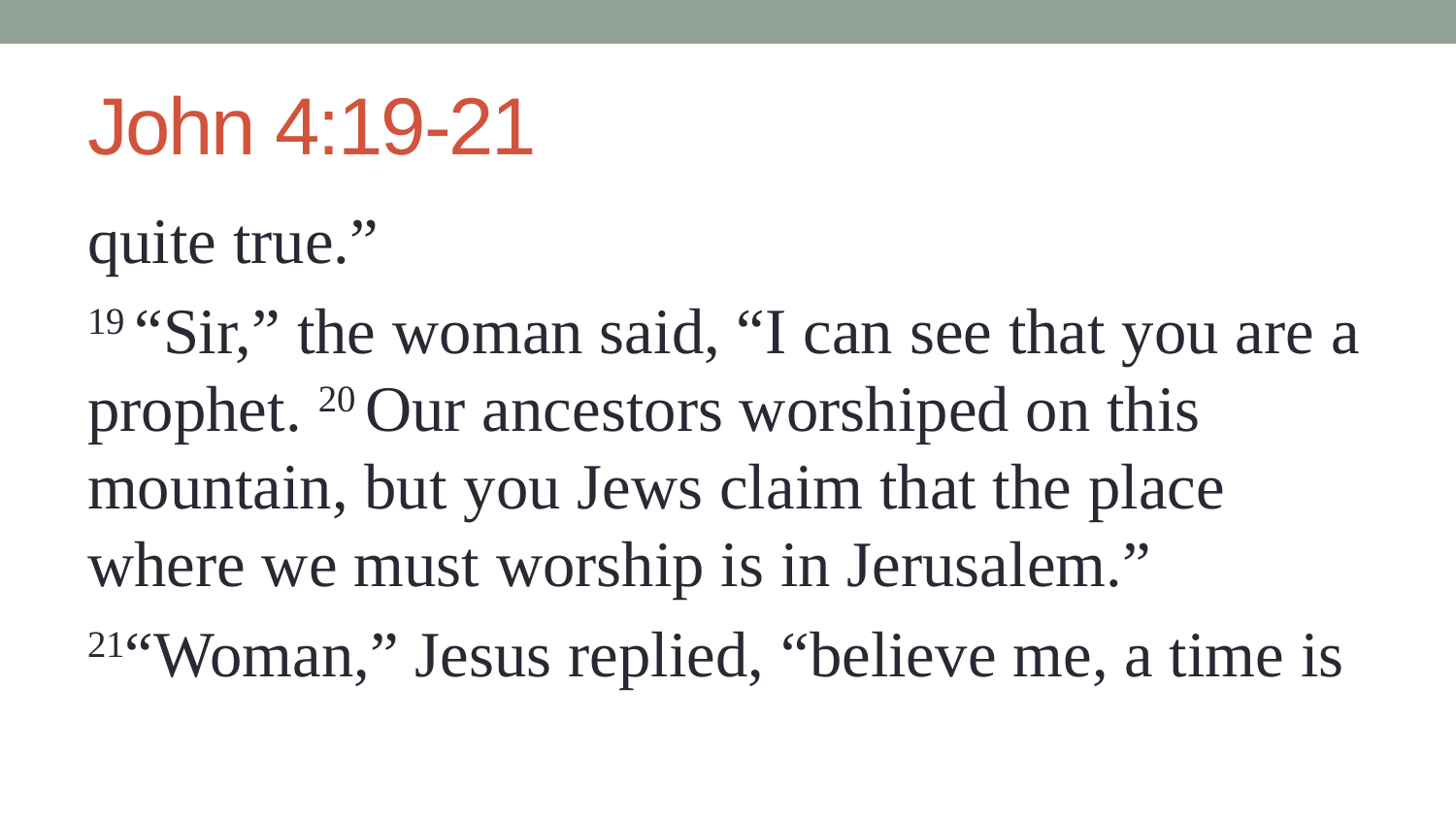

# John 4:19-21
quite true.”
19 “Sir,” the woman said, “I can see that you are a prophet. 20 Our ancestors worshiped on this mountain, but you Jews claim that the place where we must worship is in Jerusalem.”
21“Woman,” Jesus replied, “believe me, a time is